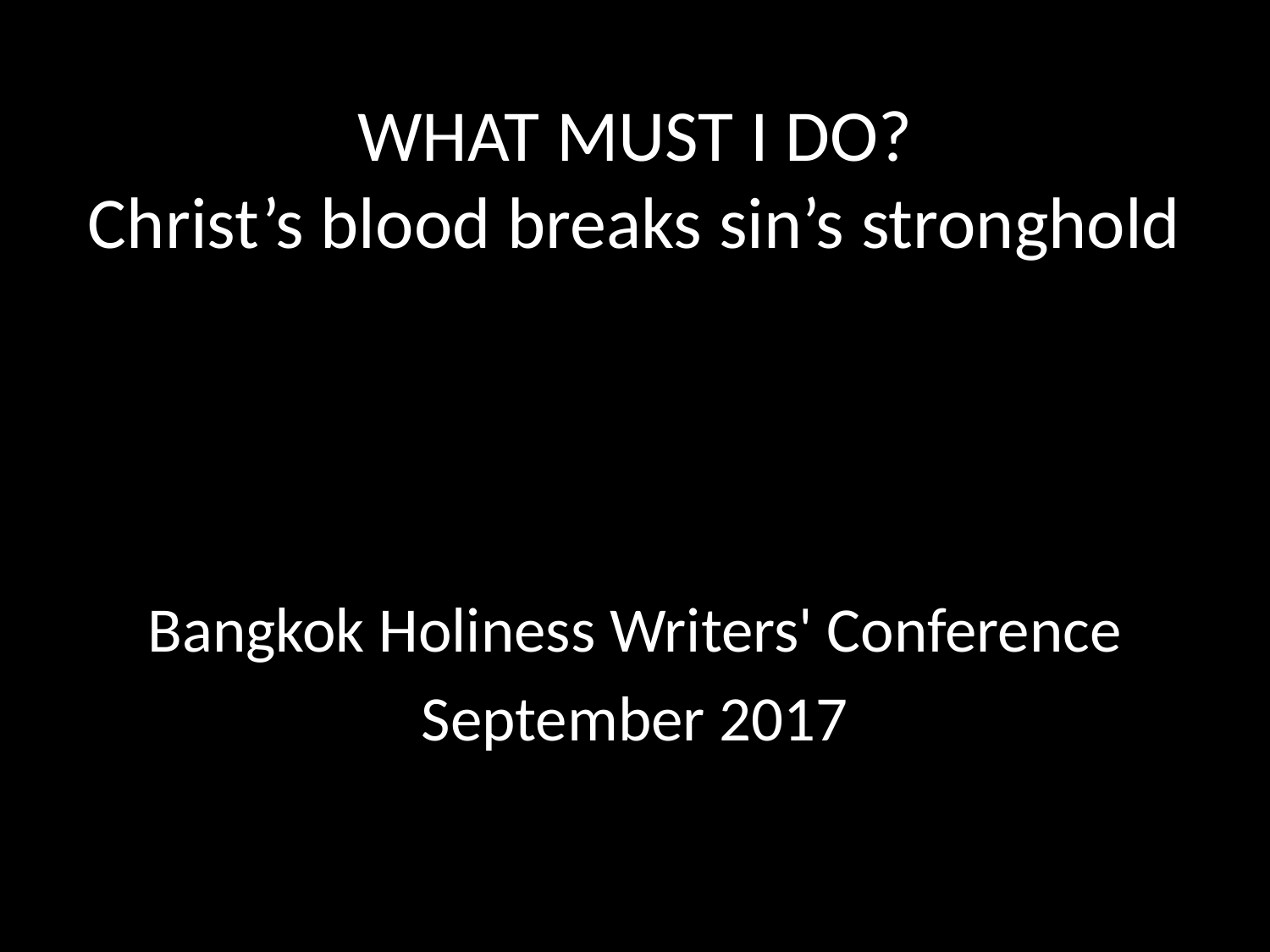

# WHAT MUST I DO? Christ’s blood breaks sin’s stronghold
Bangkok Holiness Writers' Conference
September 2017